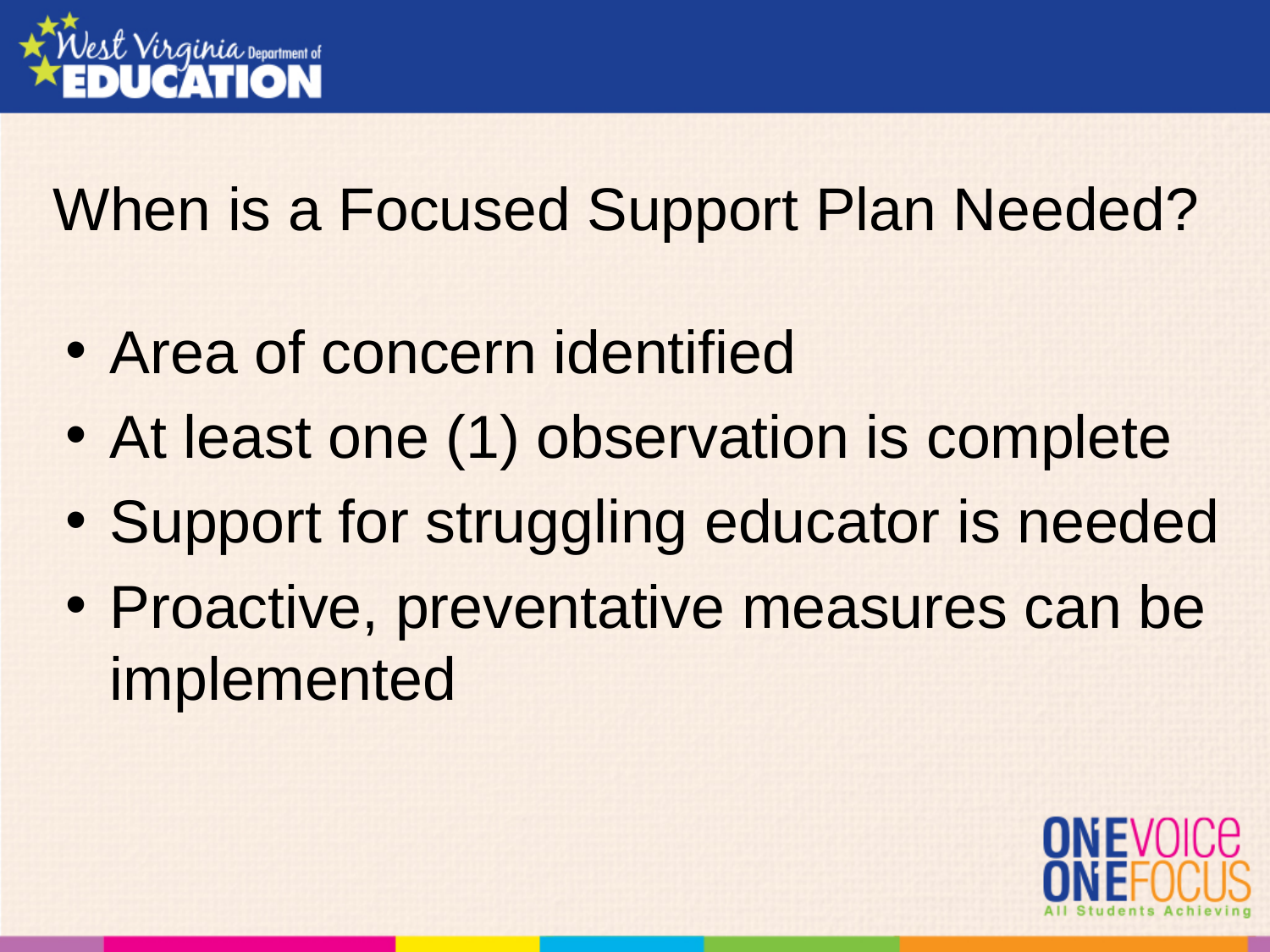

# When is a Focused Support Plan Needed?
Area of concern identified
At least one (1) observation is complete
Support for struggling educator is needed
Proactive, preventative measures can be implemented